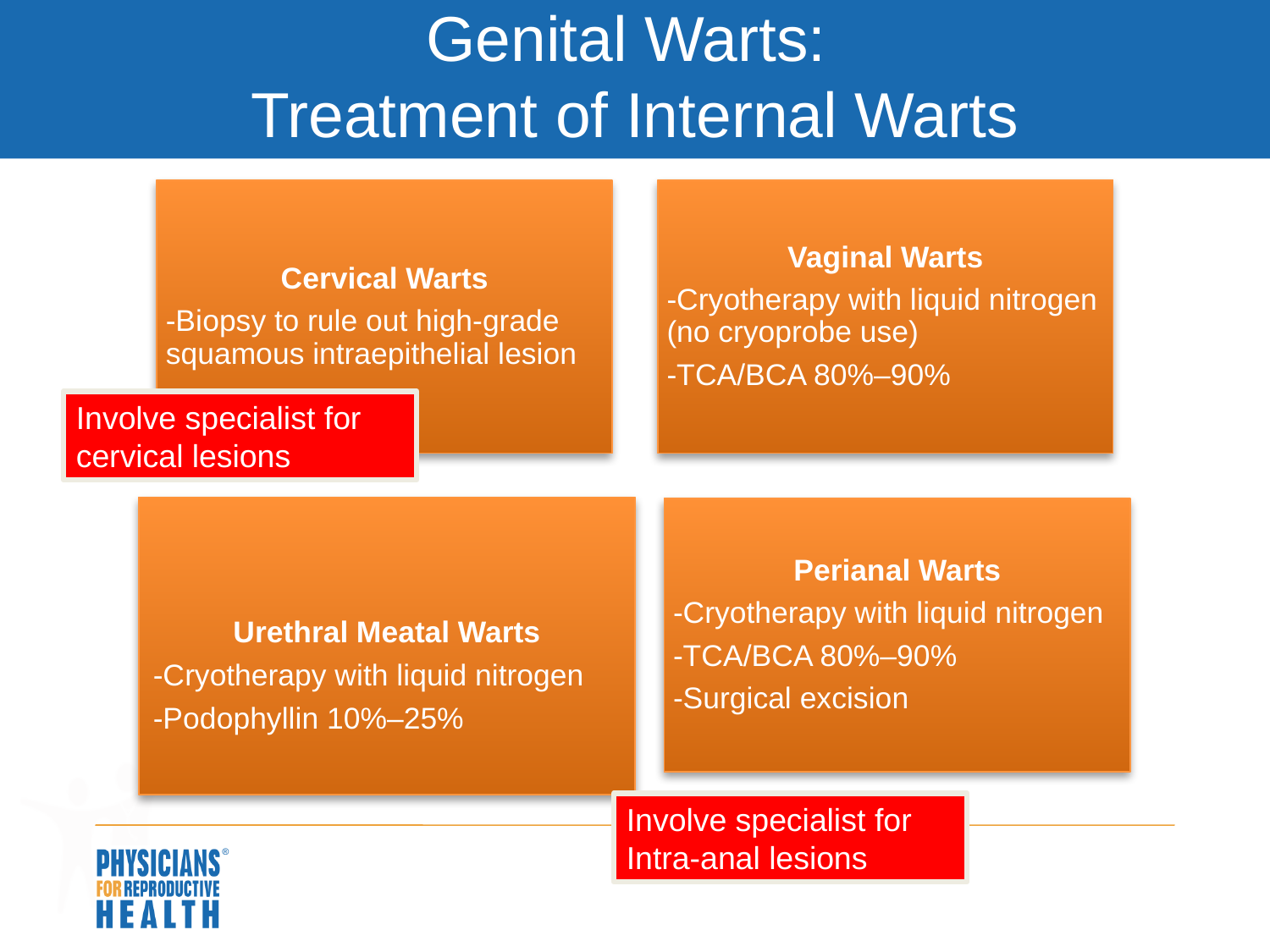

# Genital Warts: Treatment of Internal Warts
Cervical Warts
-Biopsy to rule out high-grade squamous intraepithelial lesion
Vaginal Warts
-Cryotherapy with liquid nitrogen (no cryoprobe use)
-TCA/BCA 80%–90%
Perianal Warts
-Cryotherapy with liquid nitrogen
-TCA/BCA 80%–90%
-Surgical excision
Involve specialist for cervical lesions

Urethral Meatal Warts
-Cryotherapy with liquid nitrogen
-Podophyllin 10%–25%
Involve specialist for Intra-anal lesions